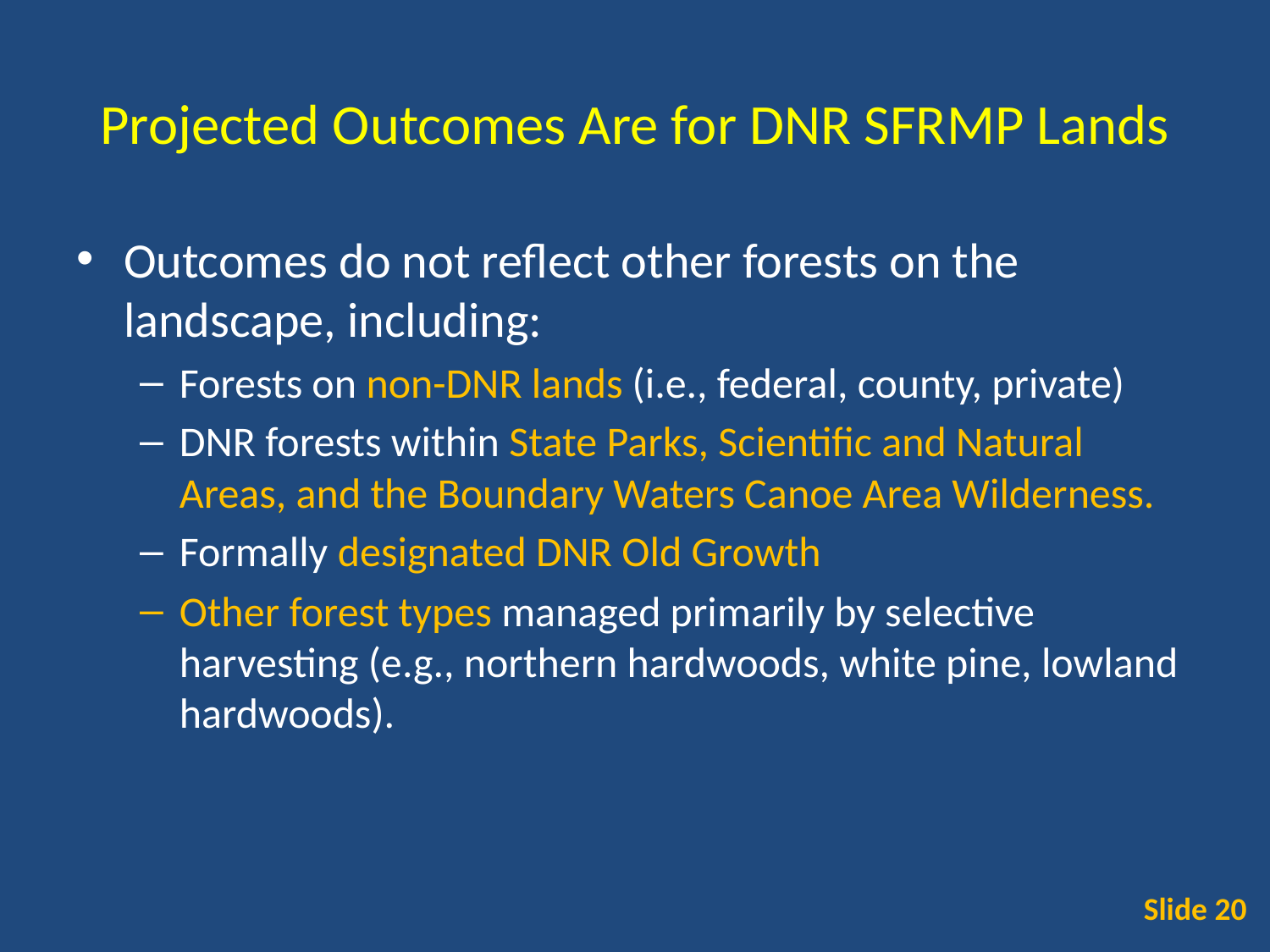

# Projected Outcomes Are for DNR SFRMP Lands
Outcomes do not reflect other forests on the landscape, including:
Forests on non-DNR lands (i.e., federal, county, private)
DNR forests within State Parks, Scientific and Natural Areas, and the Boundary Waters Canoe Area Wilderness.
Formally designated DNR Old Growth
Other forest types managed primarily by selective harvesting (e.g., northern hardwoods, white pine, lowland hardwoods).

Slide 20